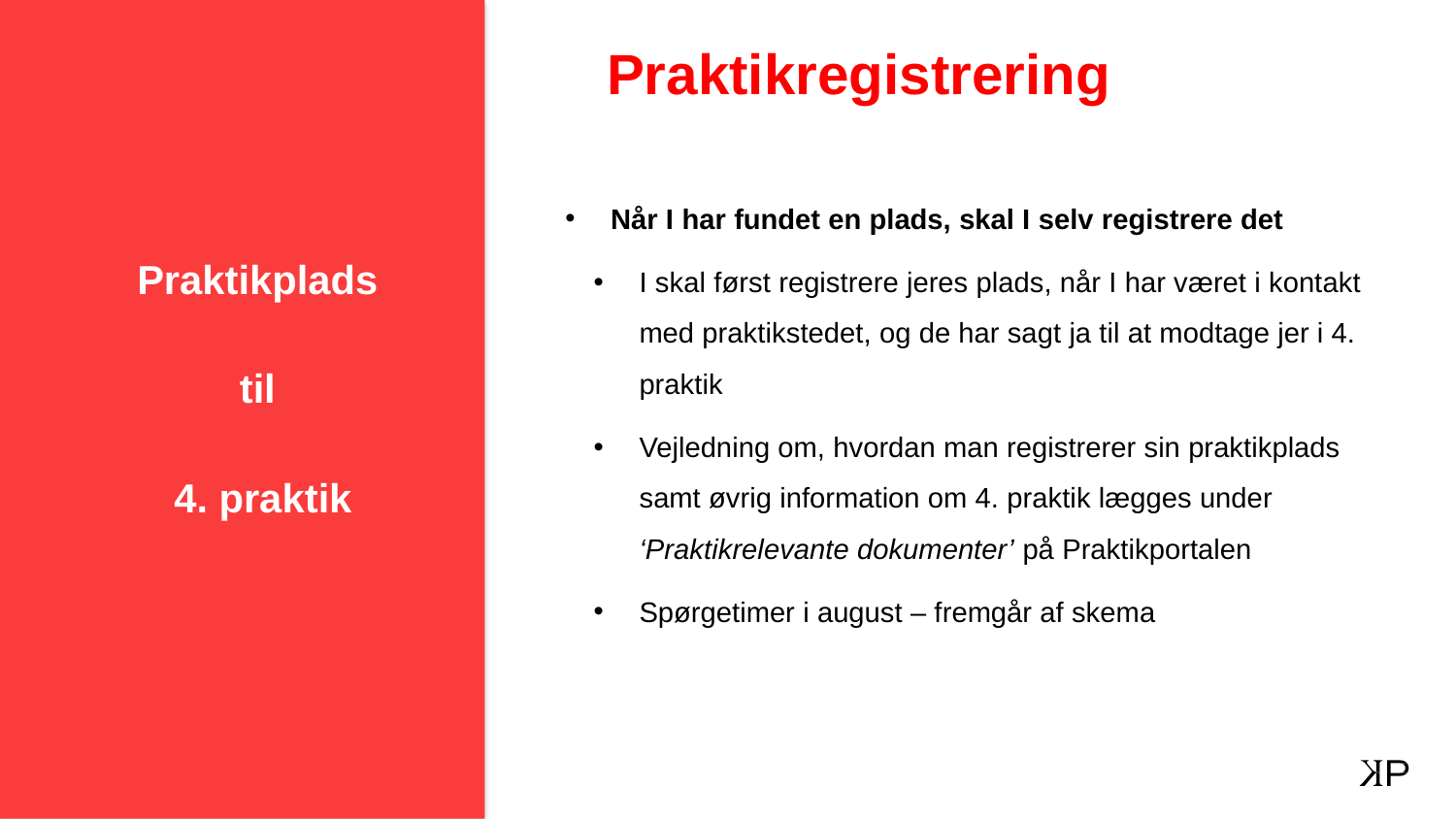

Praktikplads
til
4. praktik
# Praktikregistrering

Når I har fundet en plads, skal I selv registrere det
I skal først registrere jeres plads, når I har været i kontakt med praktikstedet, og de har sagt ja til at modtage jer i 4. praktik
Vejledning om, hvordan man registrerer sin praktikplads samt øvrig information om 4. praktik lægges under ‘Praktikrelevante dokumenter’ på Praktikportalen
Spørgetimer i august – fremgår af skema